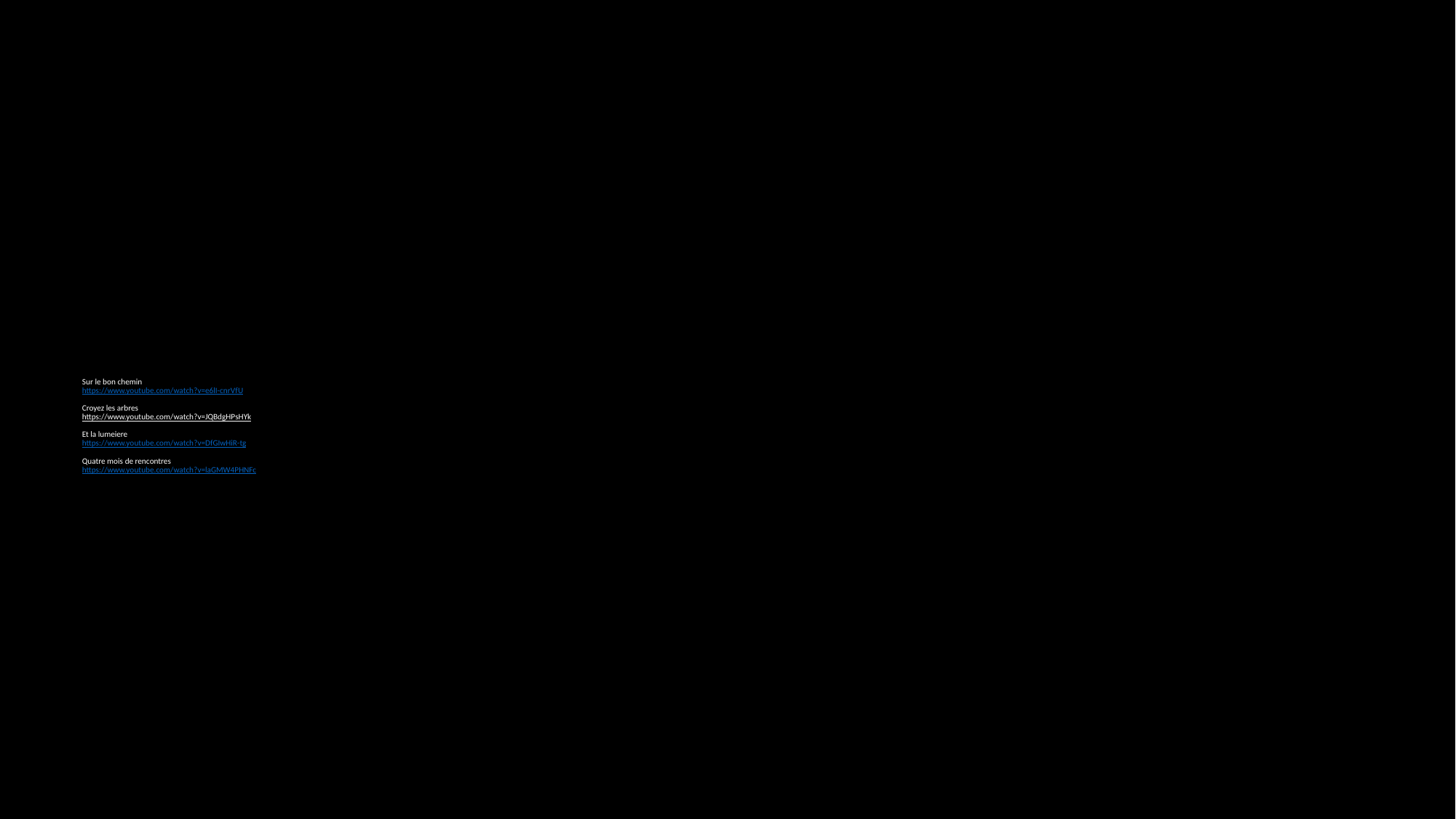

# Sur le bon chemin https://www.youtube.com/watch?v=e6lI-cnrVfU Croyez les arbres https://www.youtube.com/watch?v=JQBdgHPsHYk Et la lumeiere https://www.youtube.com/watch?v=DfGIwHiR-tg Quatre mois de rencontres https://www.youtube.com/watch?v=laGMW4PHNFc